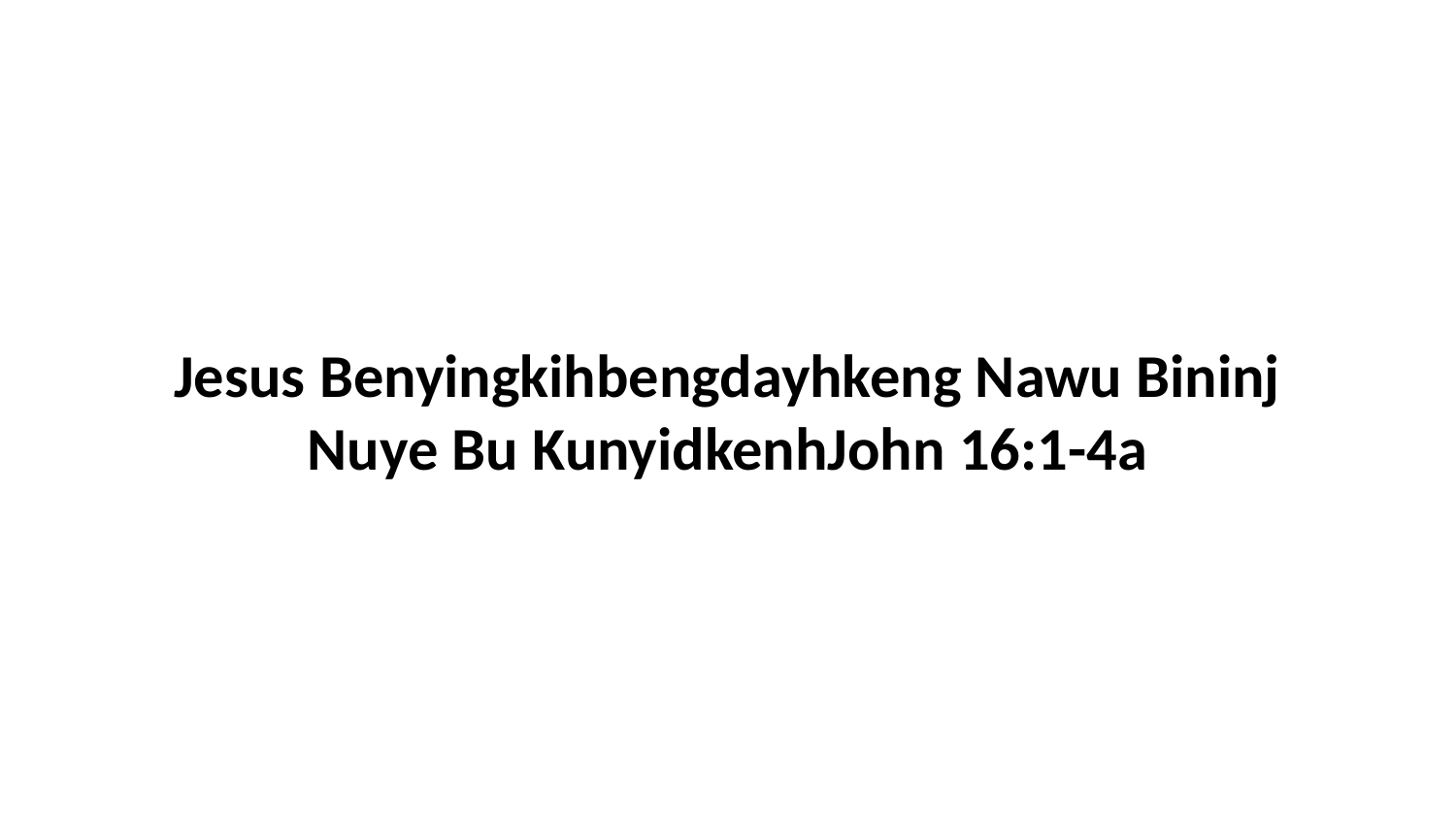

Jesus Benyingkihbengdayhkeng Nawu Bininj Nuye Bu KunyidkenhJohn 16:1-4a